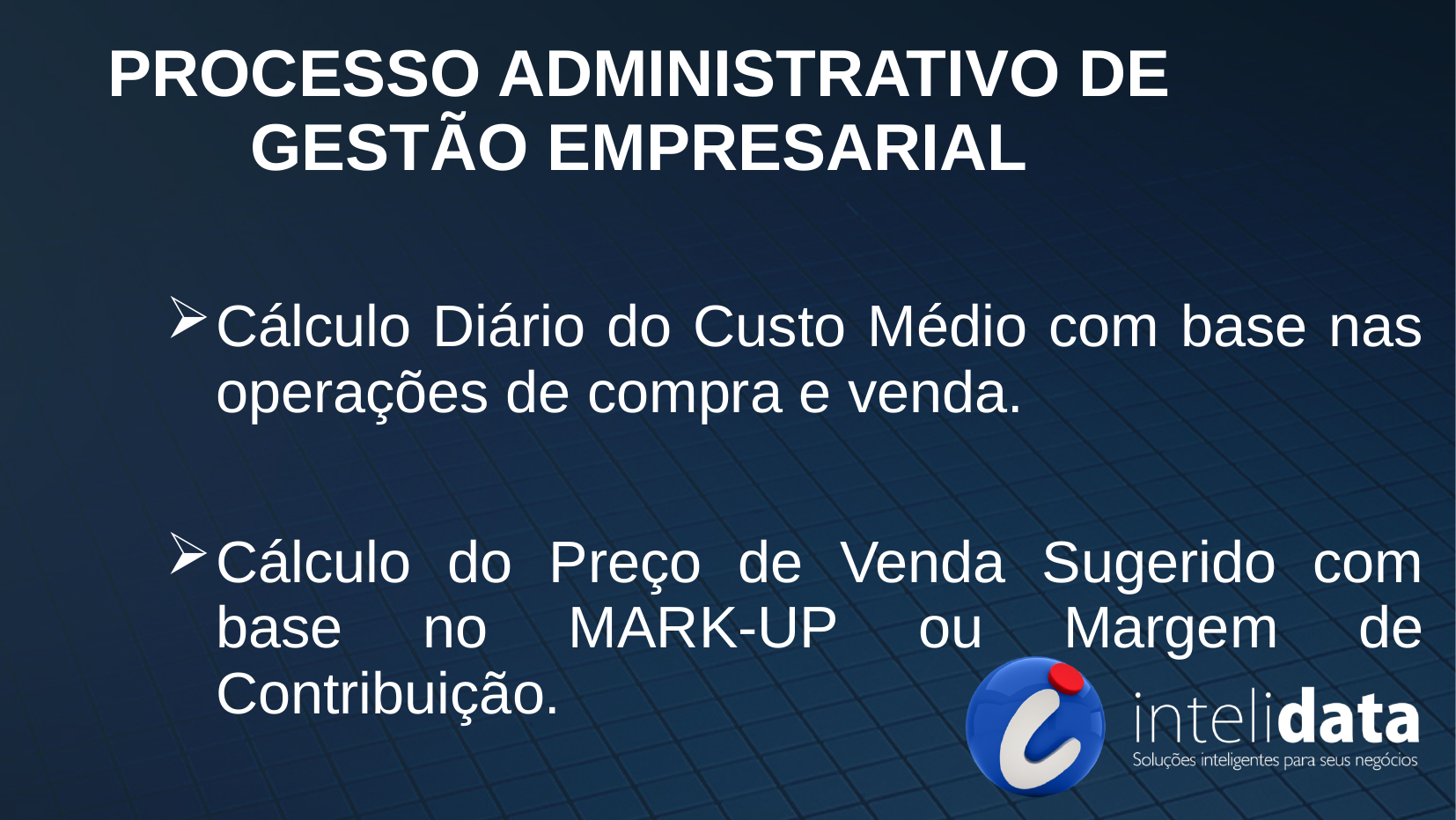

PROCESSO ADMINISTRATIVO DE GESTÃO EMPRESARIAL

Cálculo Diário do Custo Médio com base nas operações de compra e venda.

Cálculo do Preço de Venda Sugerido com base no MARK-UP ou Margem de Contribuição.